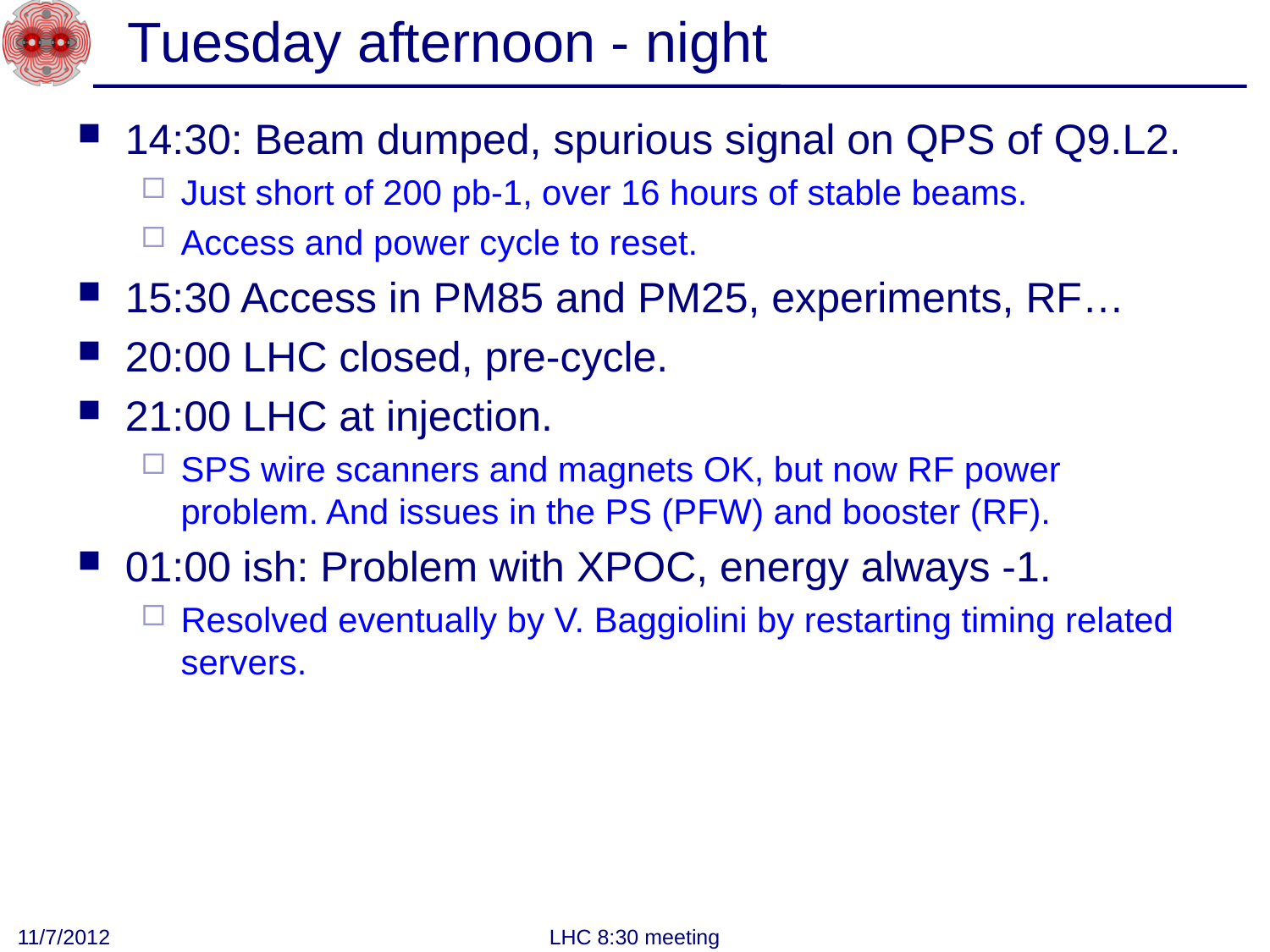

# Tuesday afternoon - night
14:30: Beam dumped, spurious signal on QPS of Q9.L2.
Just short of 200 pb-1, over 16 hours of stable beams.
Access and power cycle to reset.
15:30 Access in PM85 and PM25, experiments, RF…
20:00 LHC closed, pre-cycle.
21:00 LHC at injection.
SPS wire scanners and magnets OK, but now RF power problem. And issues in the PS (PFW) and booster (RF).
01:00 ish: Problem with XPOC, energy always -1.
Resolved eventually by V. Baggiolini by restarting timing related servers.

11/7/2012
LHC 8:30 meeting